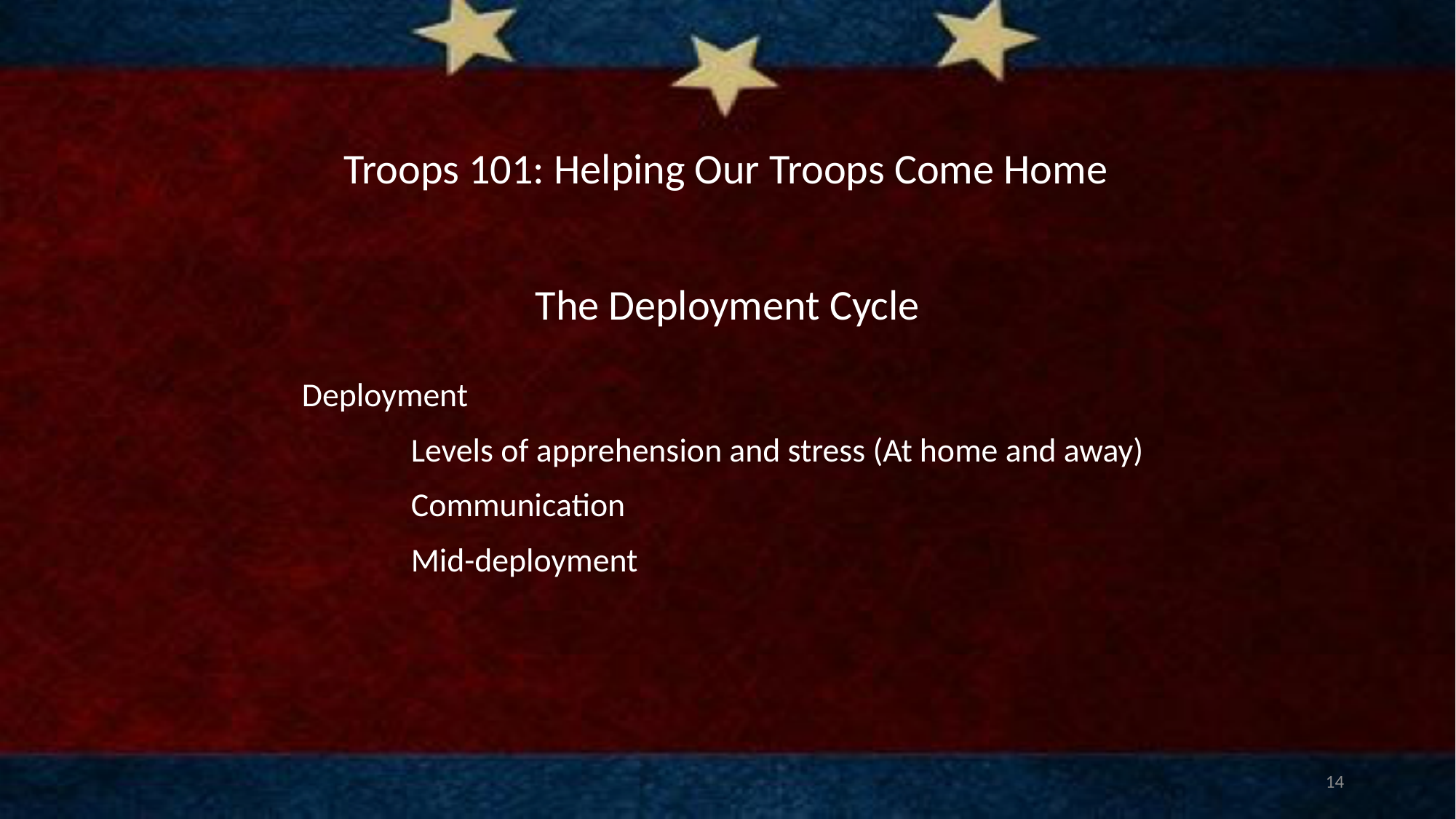

# Troops 101: Helping Our Troops Come Home

The Deployment Cycle

	Deployment
		Levels of apprehension and stress (At home and away)
		Communication
		Mid-deployment

14